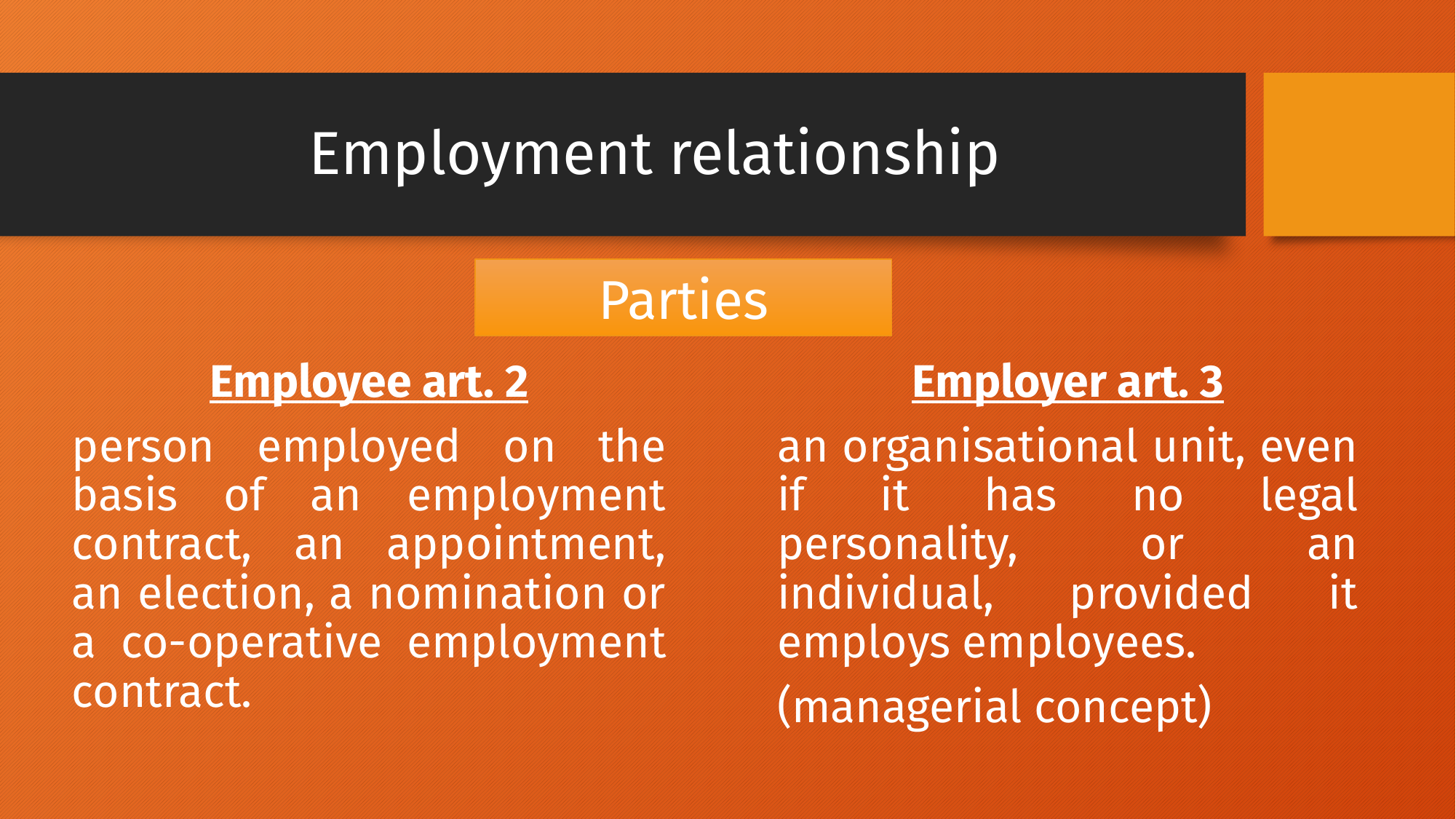

# Employment relationship
Parties
Employee art. 2
person employed on the basis of an employment contract, an appointment, an election, a nomination or a co-operative employment contract.
Employer art. 3
an organisational unit, even if it has no legal personality, or an individual, provided it employs employees.
(managerial concept)